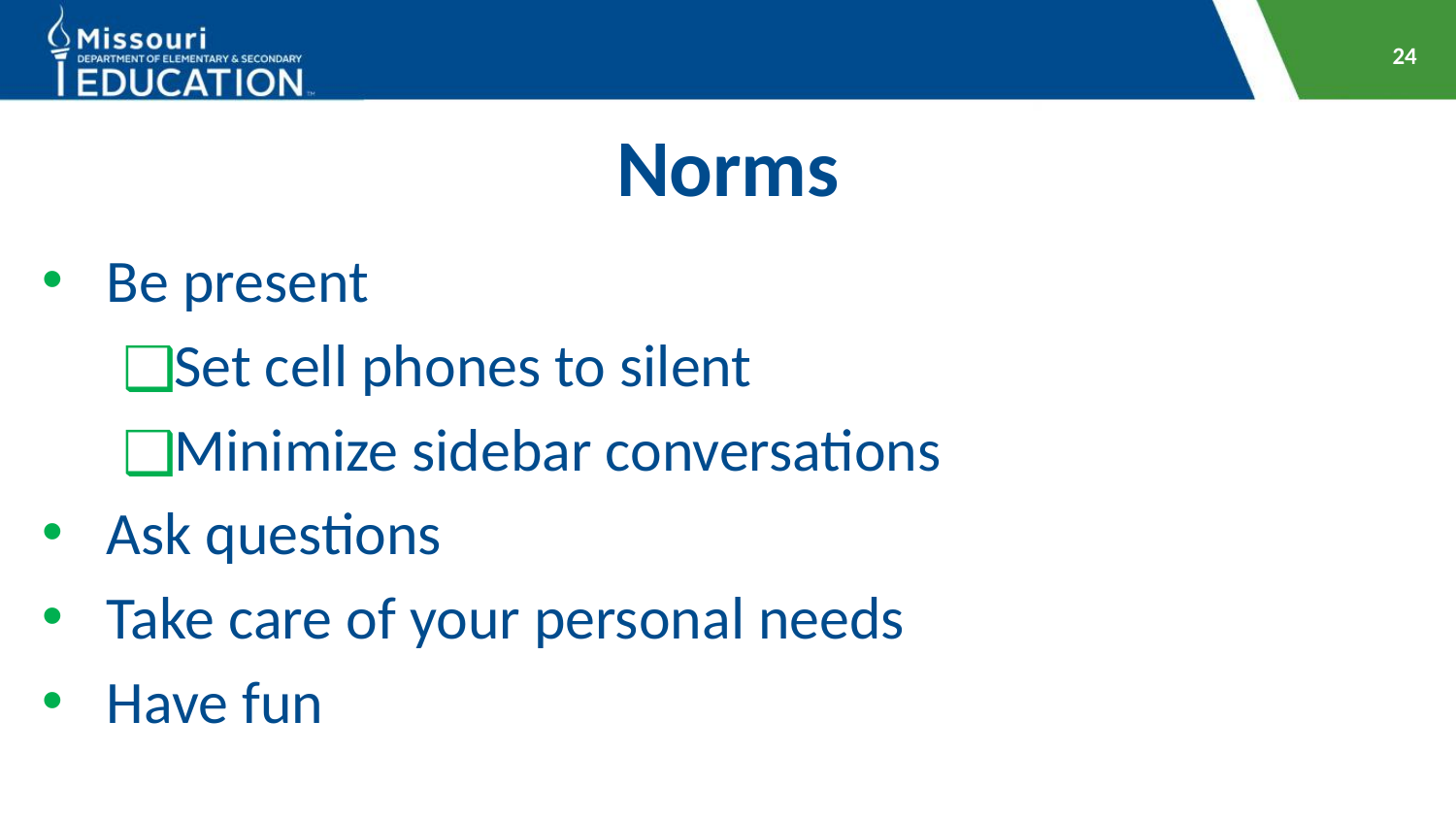

24
# Norms
Be present
Set cell phones to silent
Minimize sidebar conversations
Ask questions
Take care of your personal needs
Have fun